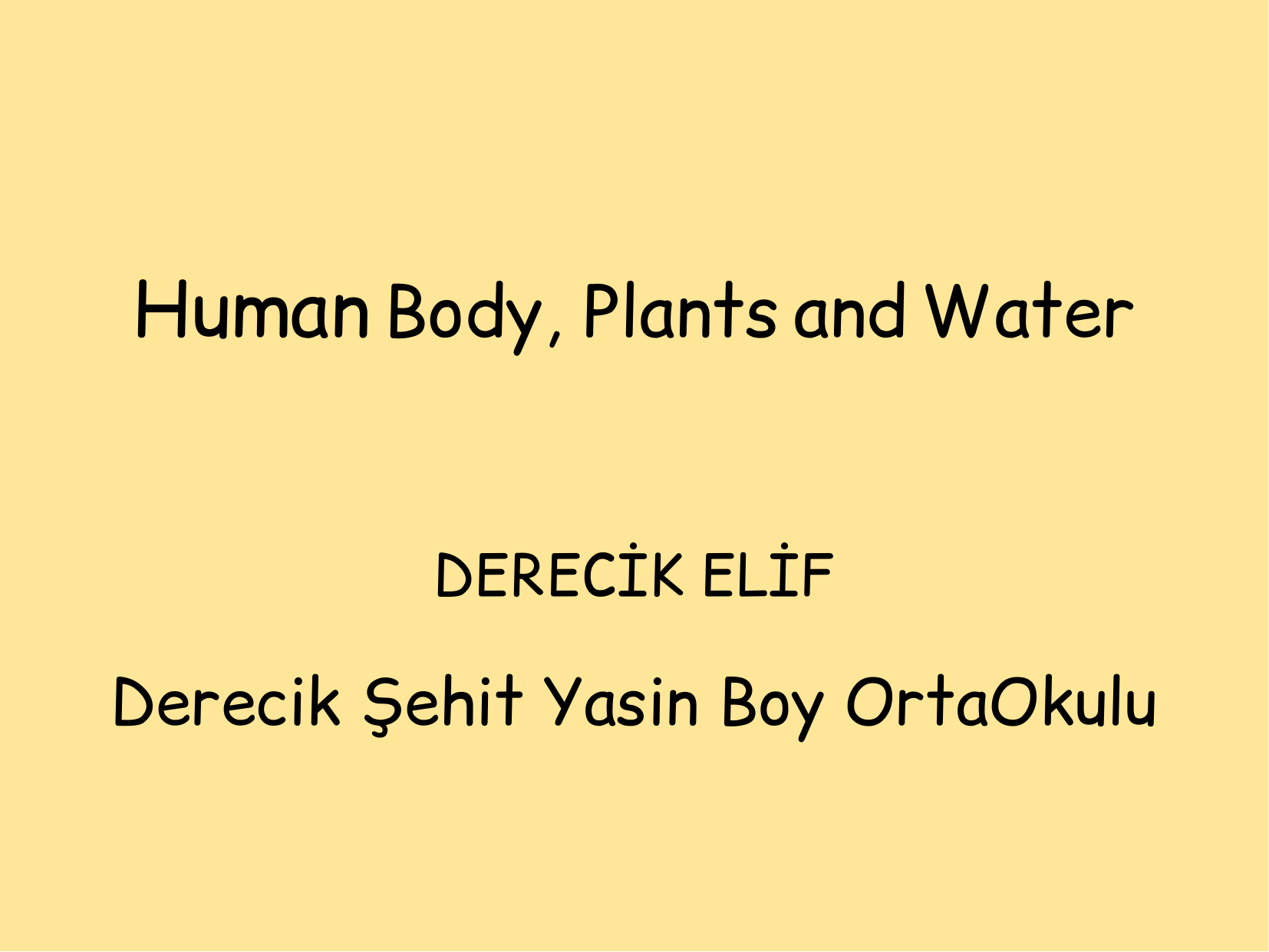

Human Body, Plants and Water

DERECİK ELİF

Derecik Şehit Yasin Boy OrtaOkulu